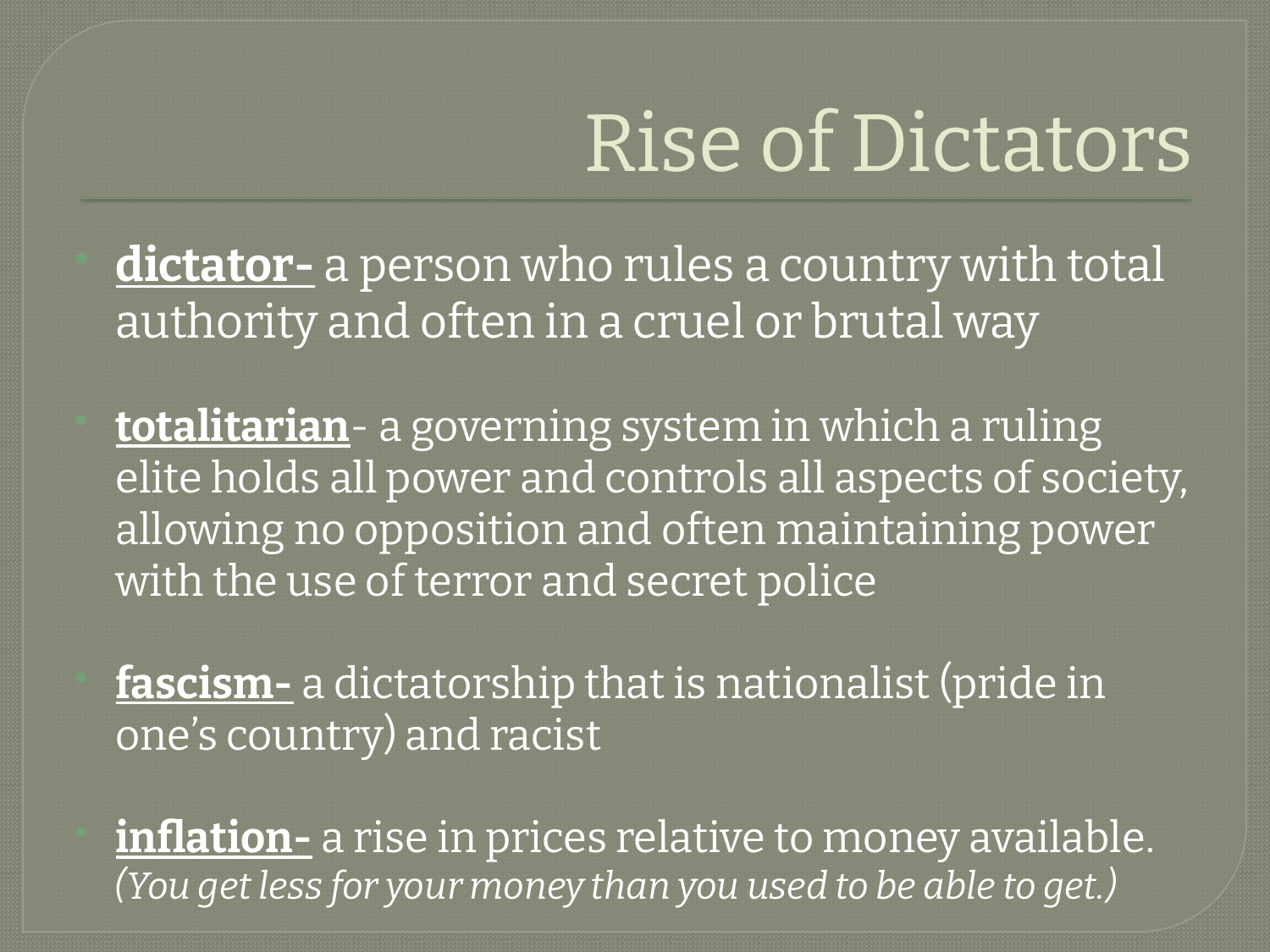

# Rise of Dictators
dictator- a person who rules a country with total authority and often in a cruel or brutal way

totalitarian- a governing system in which a ruling elite holds all power and controls all aspects of society, allowing no opposition and often maintaining power with the use of terror and secret police

fascism- a dictatorship that is nationalist (pride in one’s country) and racist

inflation- a rise in prices relative to money available. (You get less for your money than you used to be able to get.)